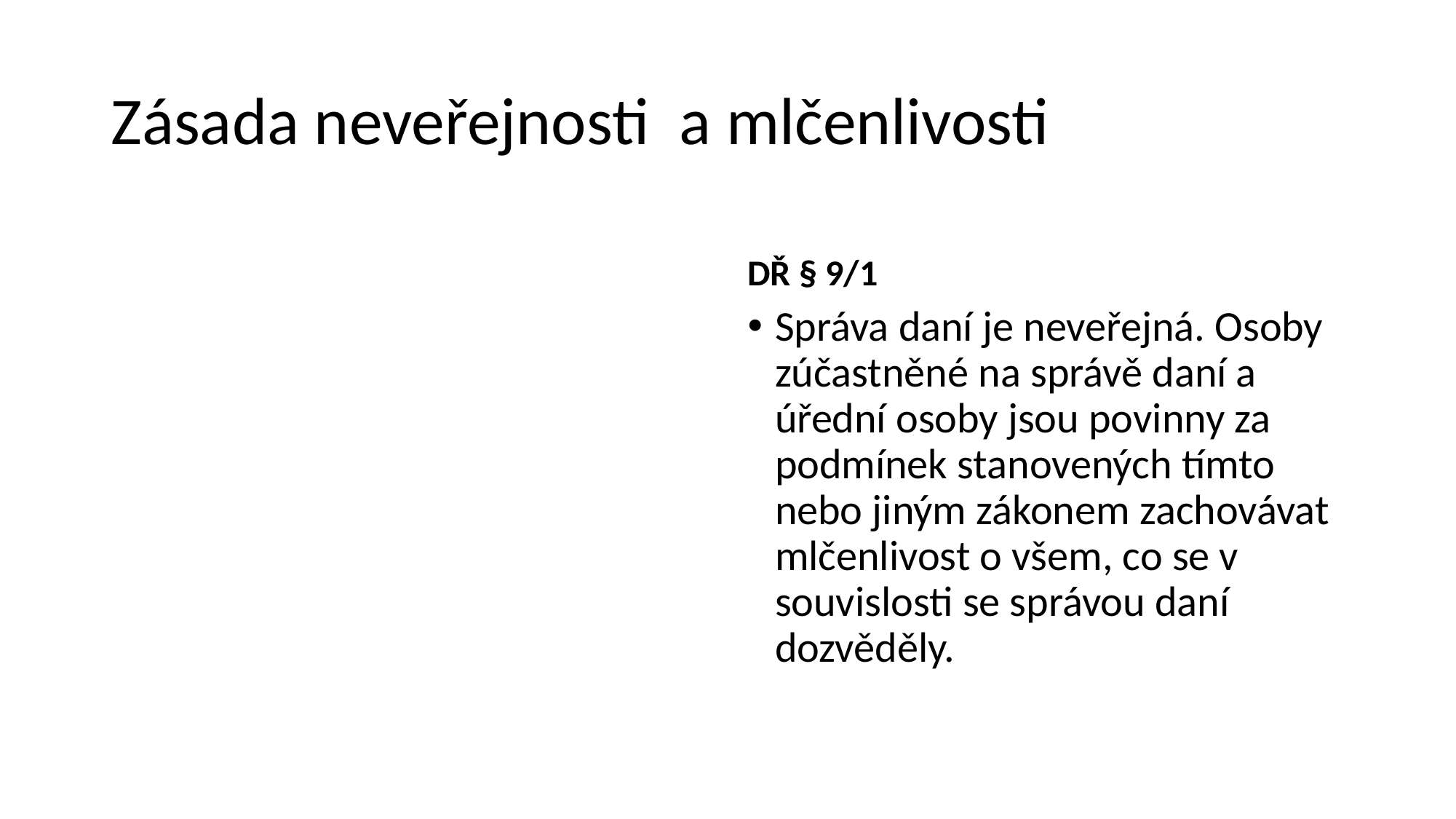

# Zásada neveřejnosti  a mlčenlivosti

DŘ § 9/1

Správa daní je neveřejná. Osoby zúčastněné na správě daní a úřední osoby jsou povinny za podmínek stanovených tímto nebo jiným zákonem zachovávat mlčenlivost o všem, co se v souvislosti se správou daní dozvěděly.